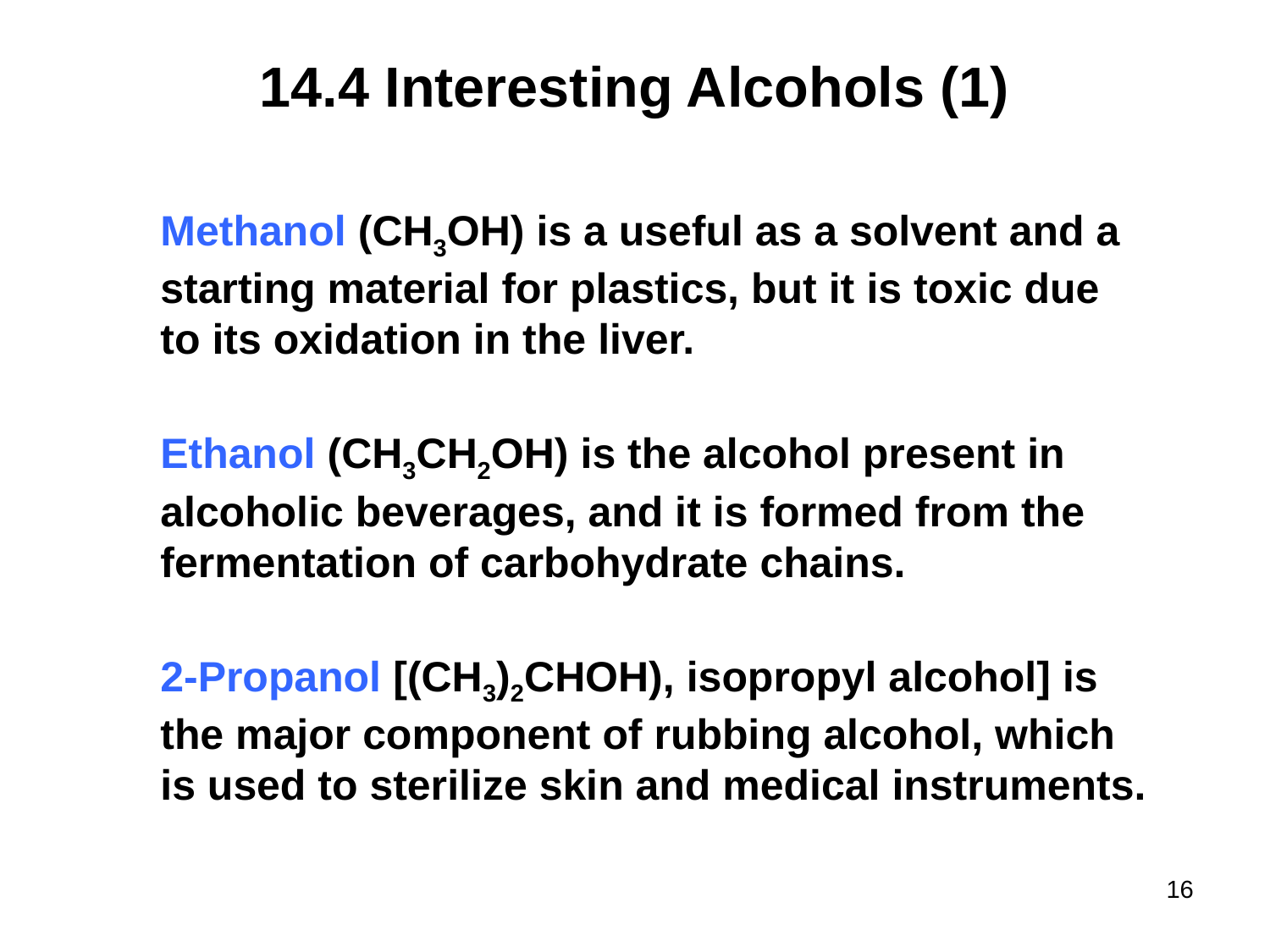

# 14.4 Interesting Alcohols (1)
Methanol (CH3OH) is a useful as a solvent and a starting material for plastics, but it is toxic due to its oxidation in the liver.
Ethanol (CH3CH2OH) is the alcohol present in alcoholic beverages, and it is formed from the fermentation of carbohydrate chains.
2-Propanol [(CH3)2CHOH), isopropyl alcohol] is the major component of rubbing alcohol, which is used to sterilize skin and medical instruments.